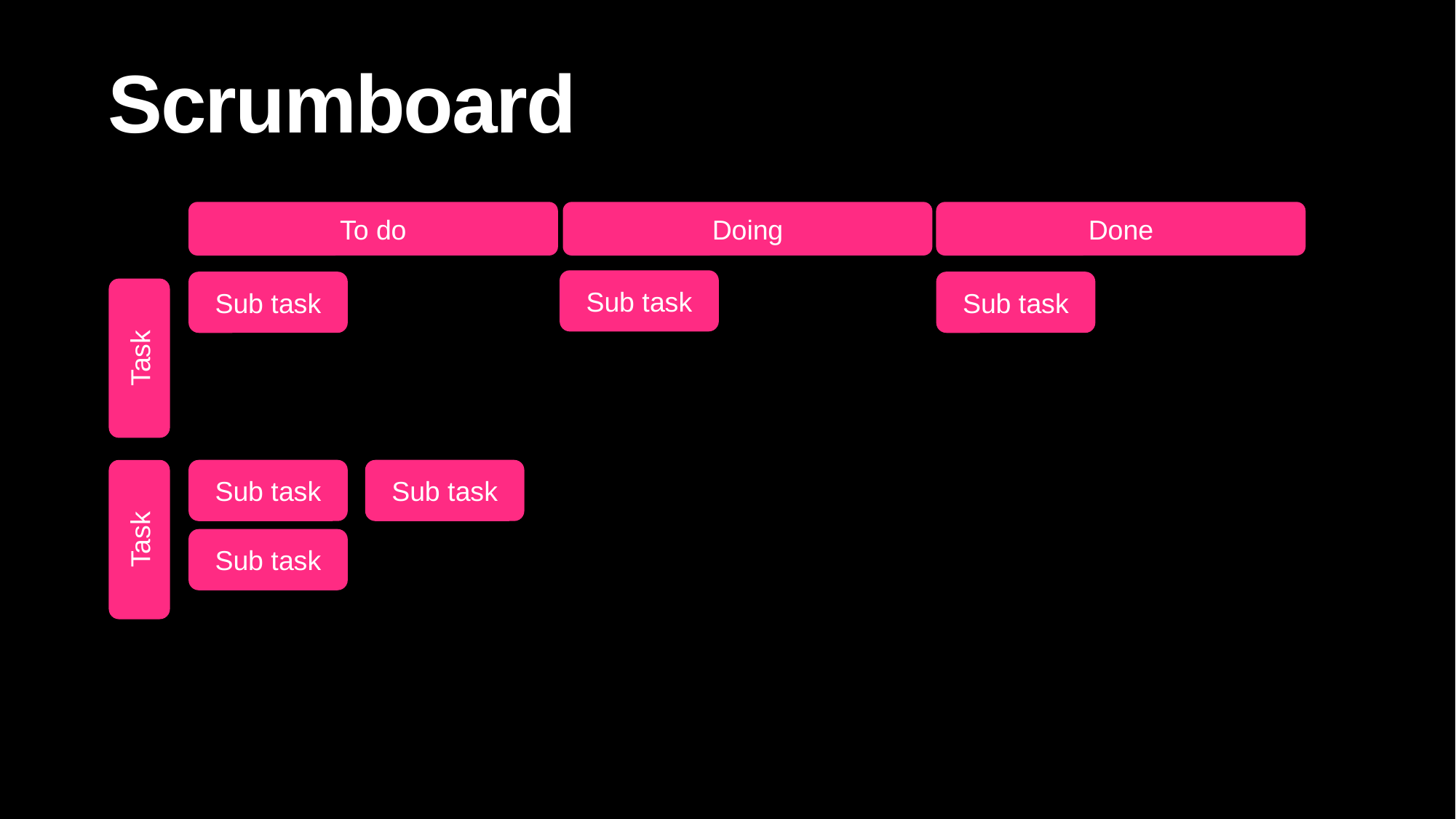

# Scrumboard

To do
Doing
Done
Sub task
Sub task
Sub task
Task
Sub task
Sub task
Task
Sub task